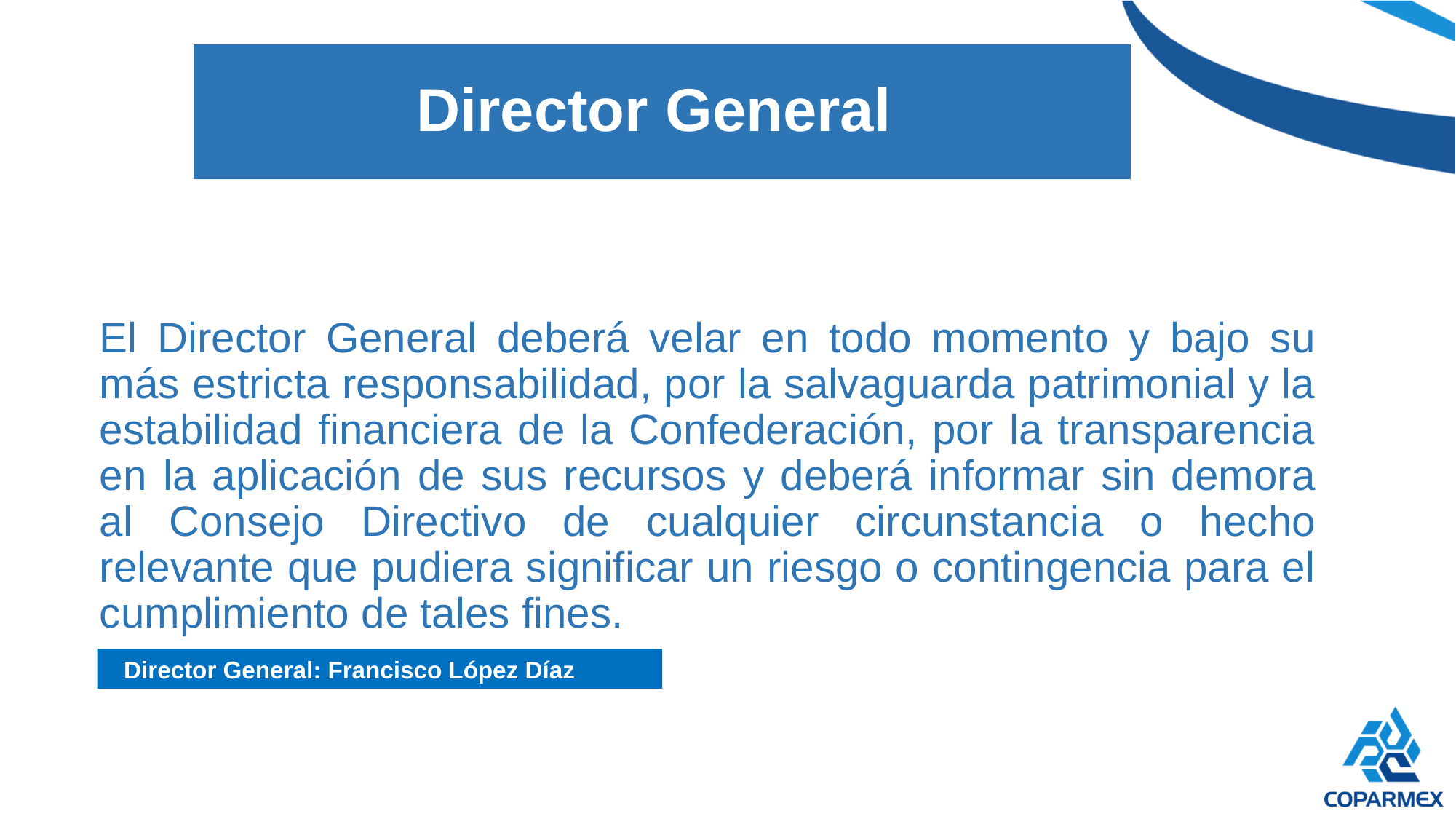

# Director General

El Director General deberá velar en todo momento y bajo su más estricta responsabilidad, por la salvaguarda patrimonial y la estabilidad financiera de la Confederación, por la transparencia en la aplicación de sus recursos y deberá informar sin demora al Consejo Directivo de cualquier circunstancia o hecho relevante que pudiera significar un riesgo o contingencia para el cumplimiento de tales fines.

Director General: Francisco López Díaz